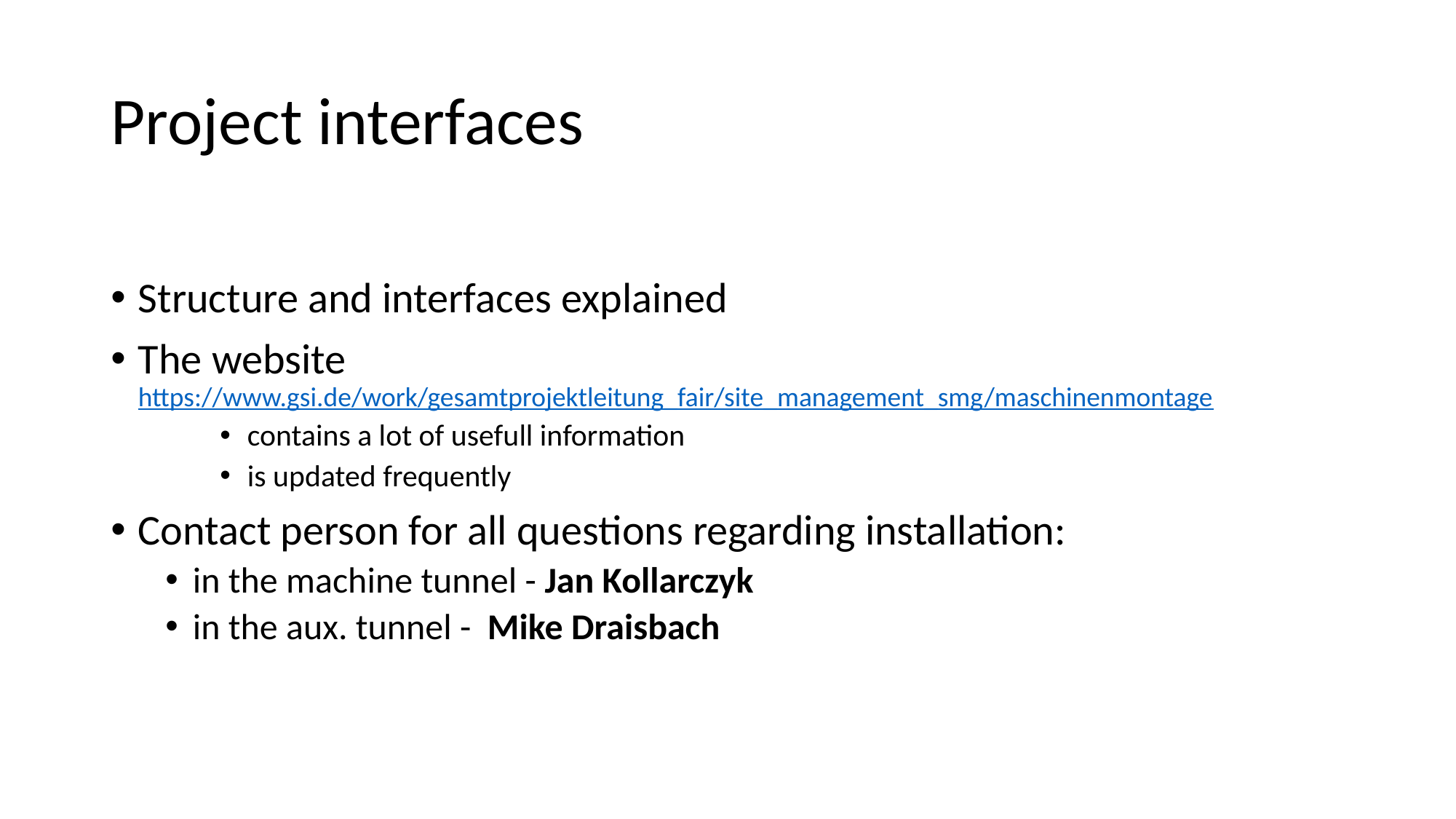

# Project interfaces
Structure and interfaces explained
The website https://www.gsi.de/work/gesamtprojektleitung_fair/site_management_smg/maschinenmontage
contains a lot of usefull information
is updated frequently
Contact person for all questions regarding installation:
in the machine tunnel - Jan Kollarczyk
in the aux. tunnel -  Mike Draisbach